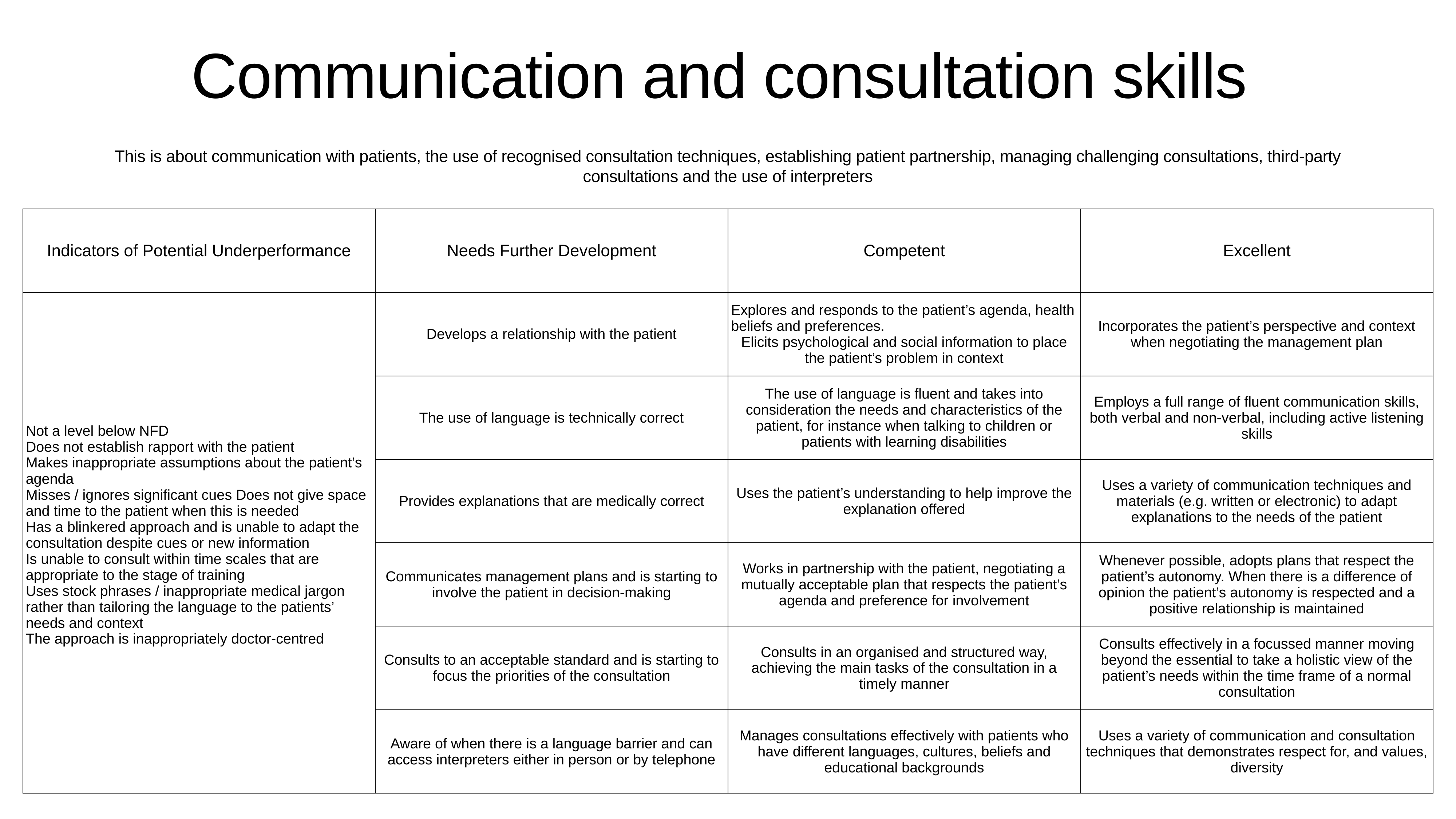

# Communication and consultation skills
This is about communication with patients, the use of recognised consultation techniques, establishing patient partnership, managing challenging consultations, third-party consultations and the use of interpreters
| Indicators of Potential Underperformance | Needs Further Development | Competent | Excellent |
| --- | --- | --- | --- |
| Not a level below NFD Does not establish rapport with the patient Makes inappropriate assumptions about the patient’s agenda Misses / ignores significant cues Does not give space and time to the patient when this is needed Has a blinkered approach and is unable to adapt the consultation despite cues or new information Is unable to consult within time scales that are appropriate to the stage of training Uses stock phrases / inappropriate medical jargon rather than tailoring the language to the patients’ needs and context The approach is inappropriately doctor-centred | Develops a relationship with the patient | Explores and responds to the patient’s agenda, health beliefs and preferences. Elicits psychological and social information to place the patient’s problem in context | Incorporates the patient’s perspective and context when negotiating the management plan |
|  | The use of language is technically correct | The use of language is fluent and takes into consideration the needs and characteristics of the patient, for instance when talking to children or patients with learning disabilities | Employs a full range of fluent communication skills, both verbal and non-verbal, including active listening skills |
|  | Provides explanations that are medically correct | Uses the patient’s understanding to help improve the explanation offered | Uses a variety of communication techniques and materials (e.g. written or electronic) to adapt explanations to the needs of the patient |
|  | Communicates management plans and is starting to involve the patient in decision-making | Works in partnership with the patient, negotiating a mutually acceptable plan that respects the patient’s agenda and preference for involvement | Whenever possible, adopts plans that respect the patient’s autonomy. When there is a difference of opinion the patient’s autonomy is respected and a positive relationship is maintained |
|  | Consults to an acceptable standard and is starting to focus the priorities of the consultation | Consults in an organised and structured way, achieving the main tasks of the consultation in a timely manner | Consults effectively in a focussed manner moving beyond the essential to take a holistic view of the patient’s needs within the time frame of a normal consultation |
|  | Aware of when there is a language barrier and can access interpreters either in person or by telephone | Manages consultations effectively with patients who have different languages, cultures, beliefs and educational backgrounds | Uses a variety of communication and consultation techniques that demonstrates respect for, and values, diversity |